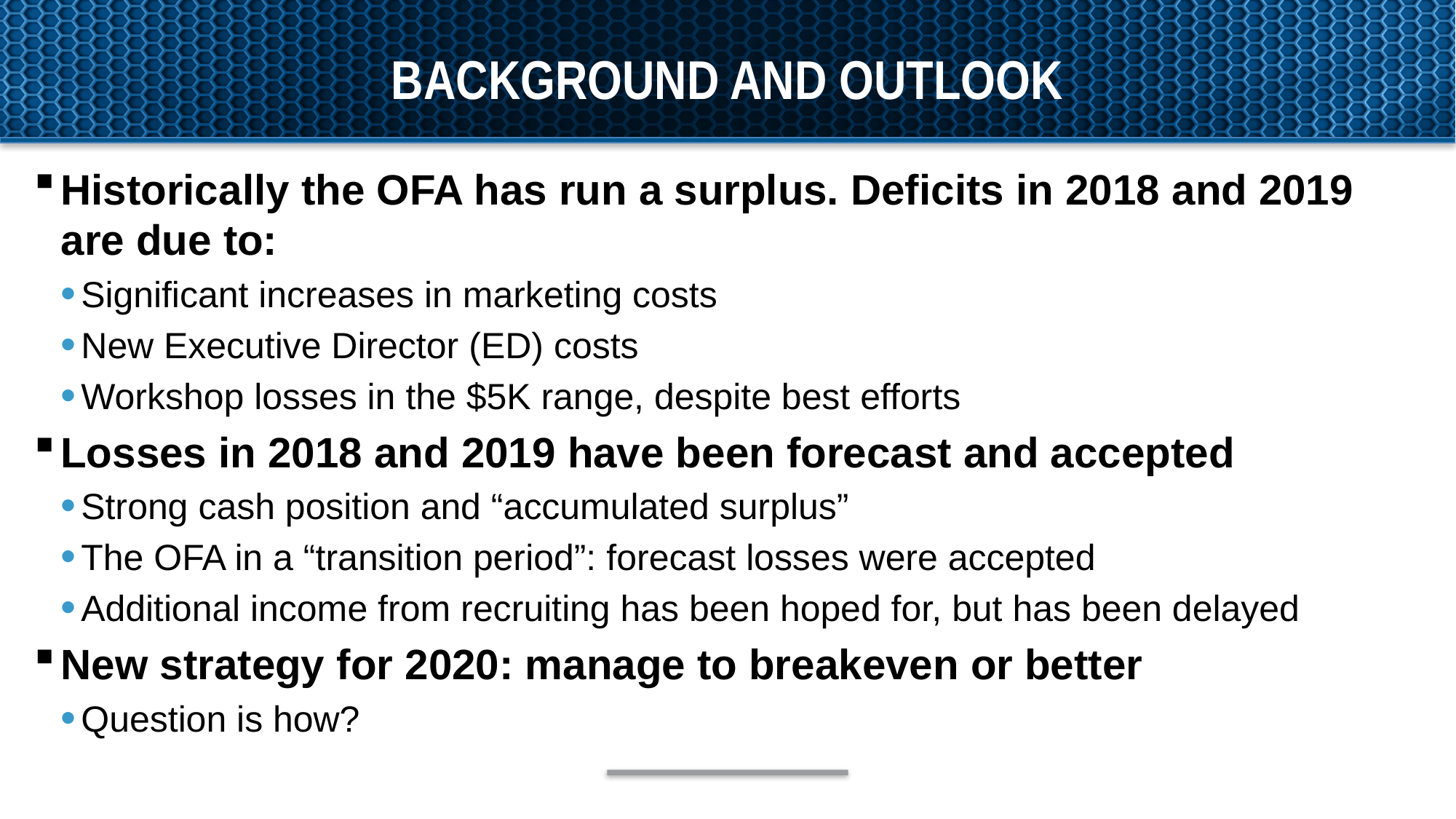

# Background and outlook
Historically the OFA has run a surplus. Deficits in 2018 and 2019 are due to:
Significant increases in marketing costs
New Executive Director (ED) costs
Workshop losses in the $5K range, despite best efforts
Losses in 2018 and 2019 have been forecast and accepted
Strong cash position and “accumulated surplus”
The OFA in a “transition period”: forecast losses were accepted
Additional income from recruiting has been hoped for, but has been delayed
New strategy for 2020: manage to breakeven or better
Question is how?